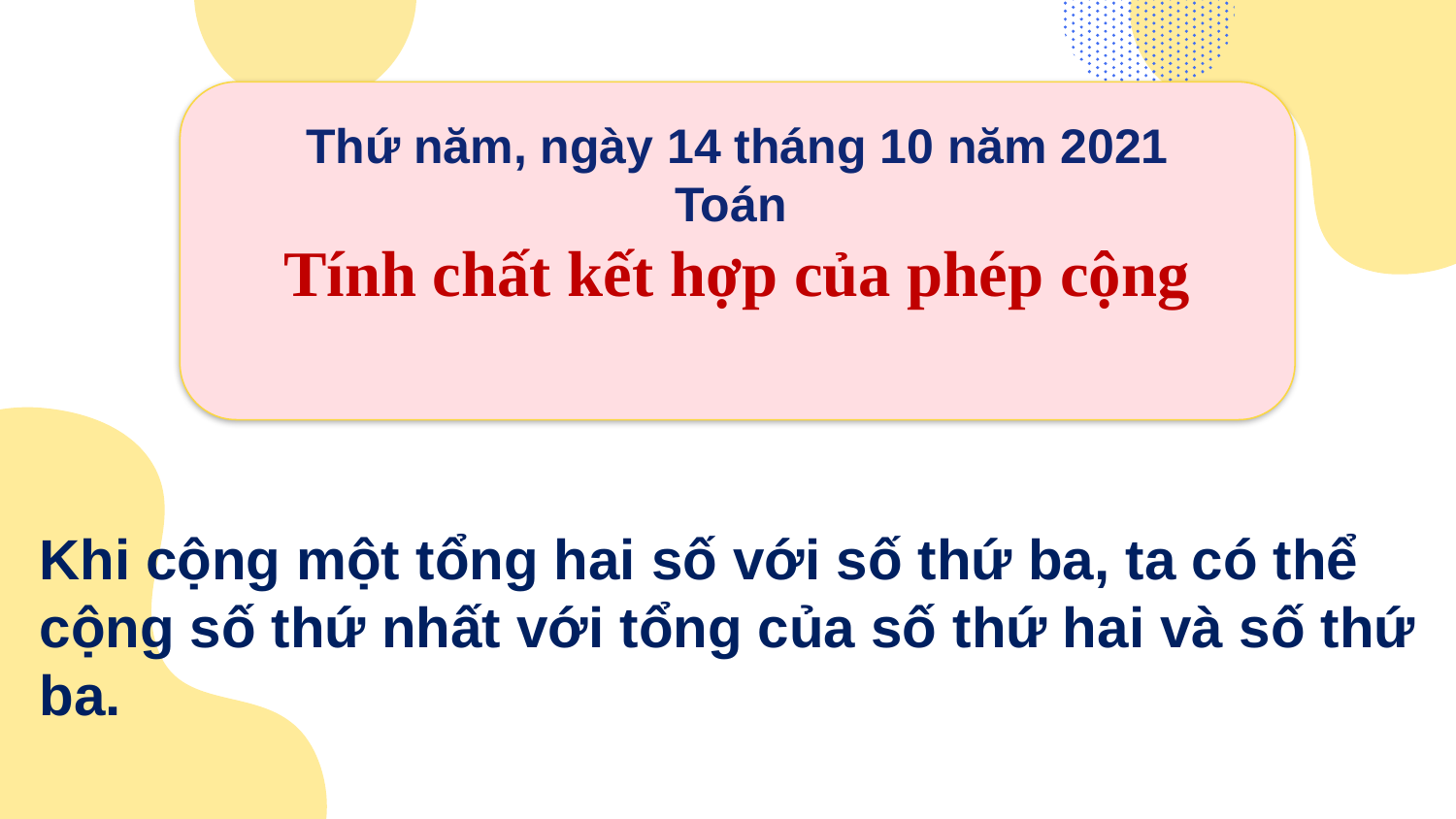

Thứ năm, ngày 14 tháng 10 năm 2021
Toán
Tính chất kết hợp của phép cộng

Khi cộng một tổng hai số với số thứ ba, ta có thể cộng số thứ nhất với tổng của số thứ hai và số thứ ba.